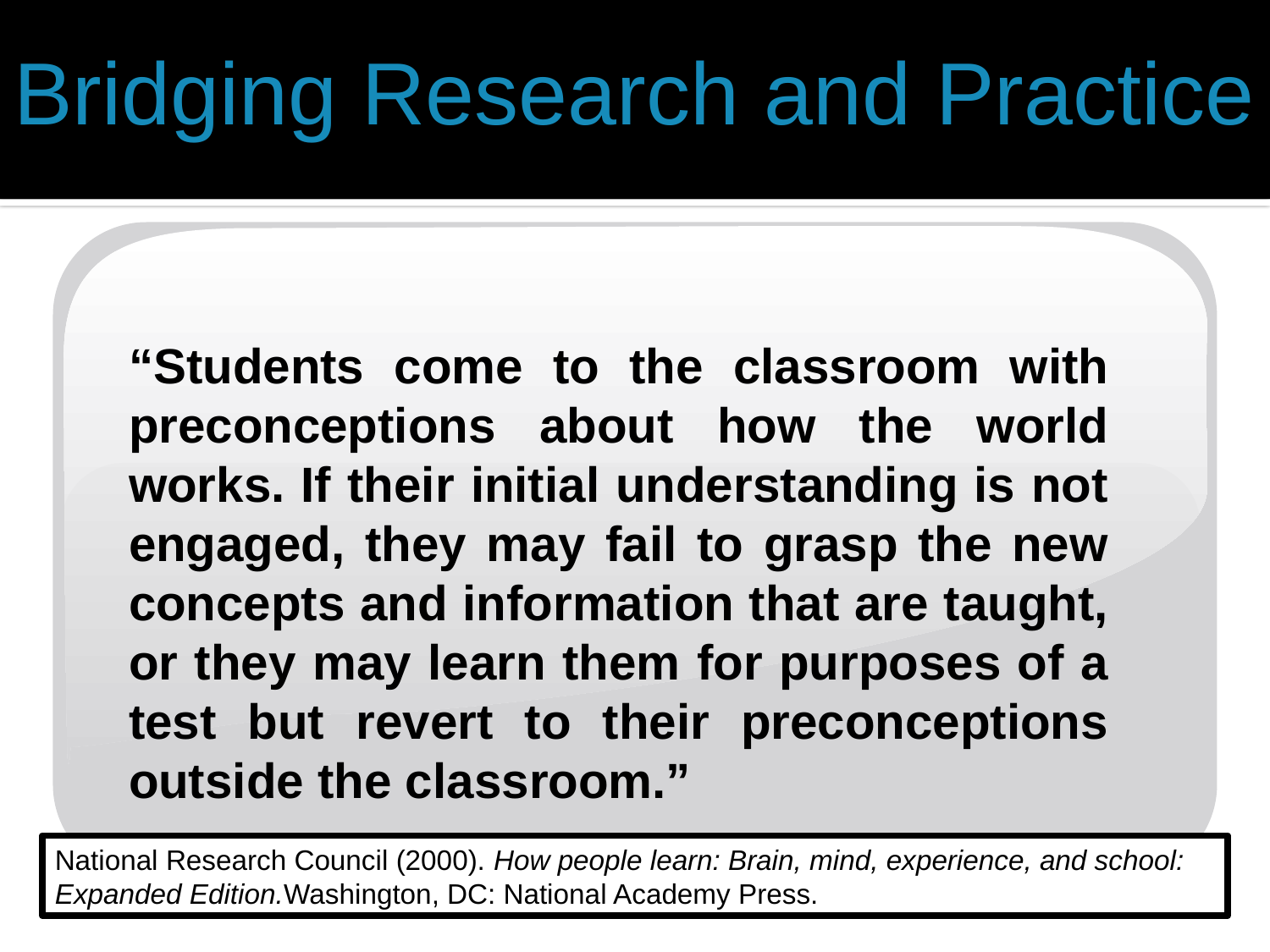

Bridging Research and Practice

“Students come to the classroom with preconceptions about how the world works. If their initial understanding is not engaged, they may fail to grasp the new concepts and information that are taught, or they may learn them for purposes of a test but revert to their preconceptions outside the classroom.”
Add text 1
Add text 2
Add text 3
Add text 1
Add text 2
Add text 3
Add text 1
Add text 2
Add text 3
National Research Council (2000). How people learn: Brain, mind, experience, and school: Expanded Edition.Washington, DC: National Academy Press.